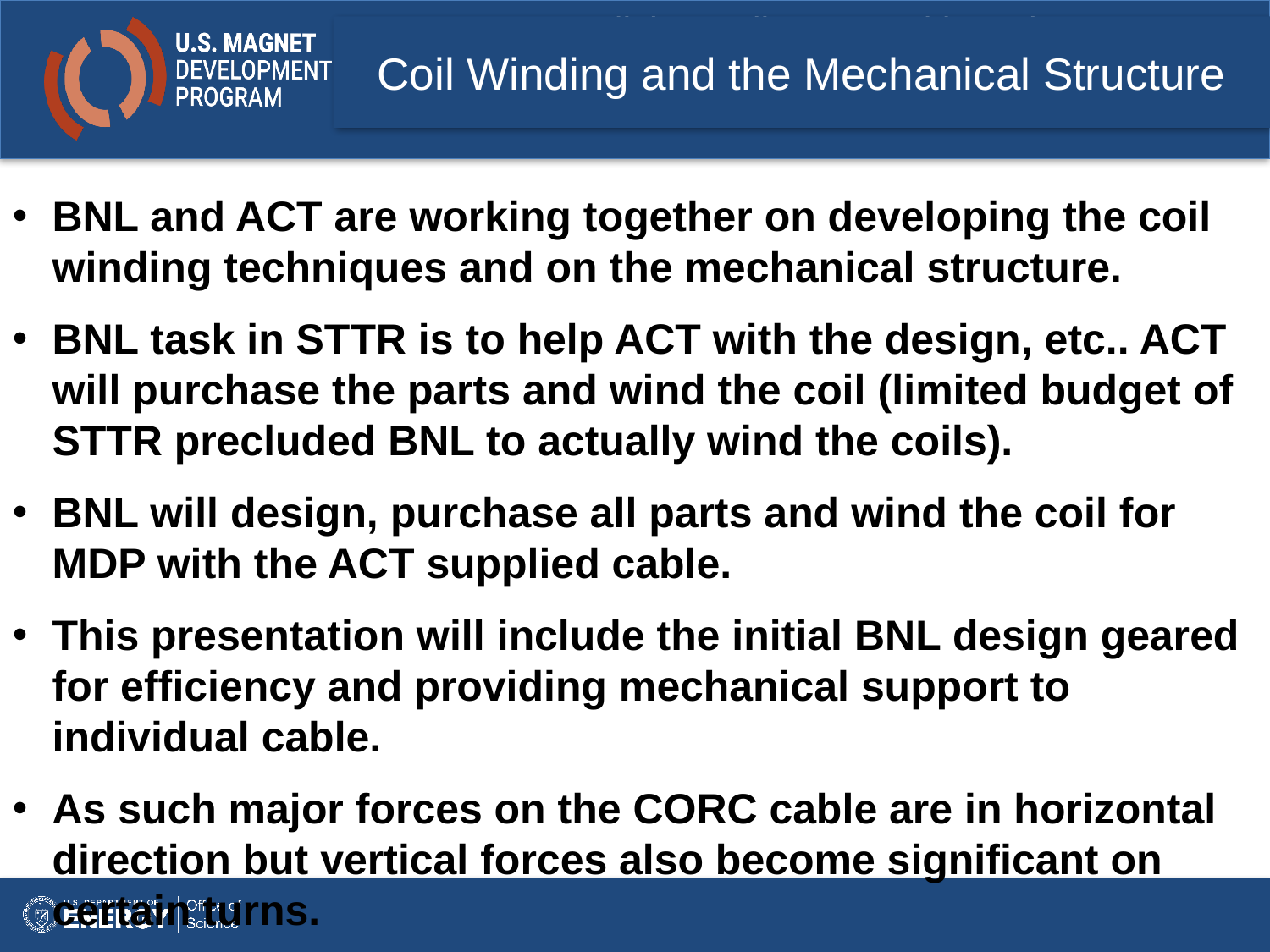

# Coil Winding and the Mechanical Structure
BNL and ACT are working together on developing the coil winding techniques and on the mechanical structure.
BNL task in STTR is to help ACT with the design, etc.. ACT will purchase the parts and wind the coil (limited budget of STTR precluded BNL to actually wind the coils).
BNL will design, purchase all parts and wind the coil for MDP with the ACT supplied cable.
This presentation will include the initial BNL design geared for efficiency and providing mechanical support to individual cable.
As such major forces on the CORC cable are in horizontal direction but vertical forces also become significant on certain turns.